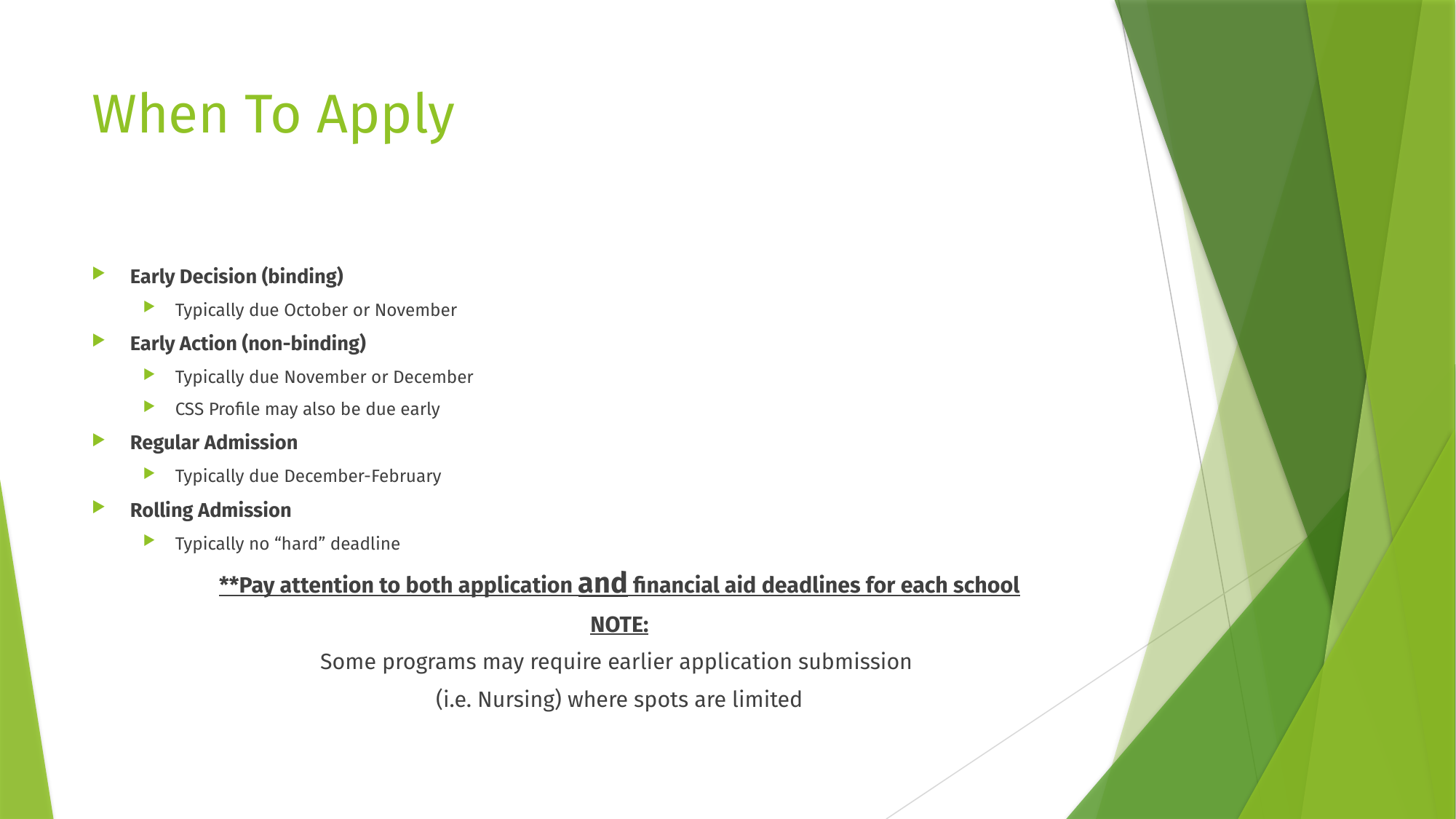

# When To Apply
Early Decision (binding)
Typically due October or November
Early Action (non-binding)
Typically due November or December
CSS Profile may also be due early
Regular Admission
Typically due December-February
Rolling Admission
Typically no “hard” deadline
**Pay attention to both application and financial aid deadlines for each school
NOTE:
Some programs may require earlier application submission
(i.e. Nursing) where spots are limited